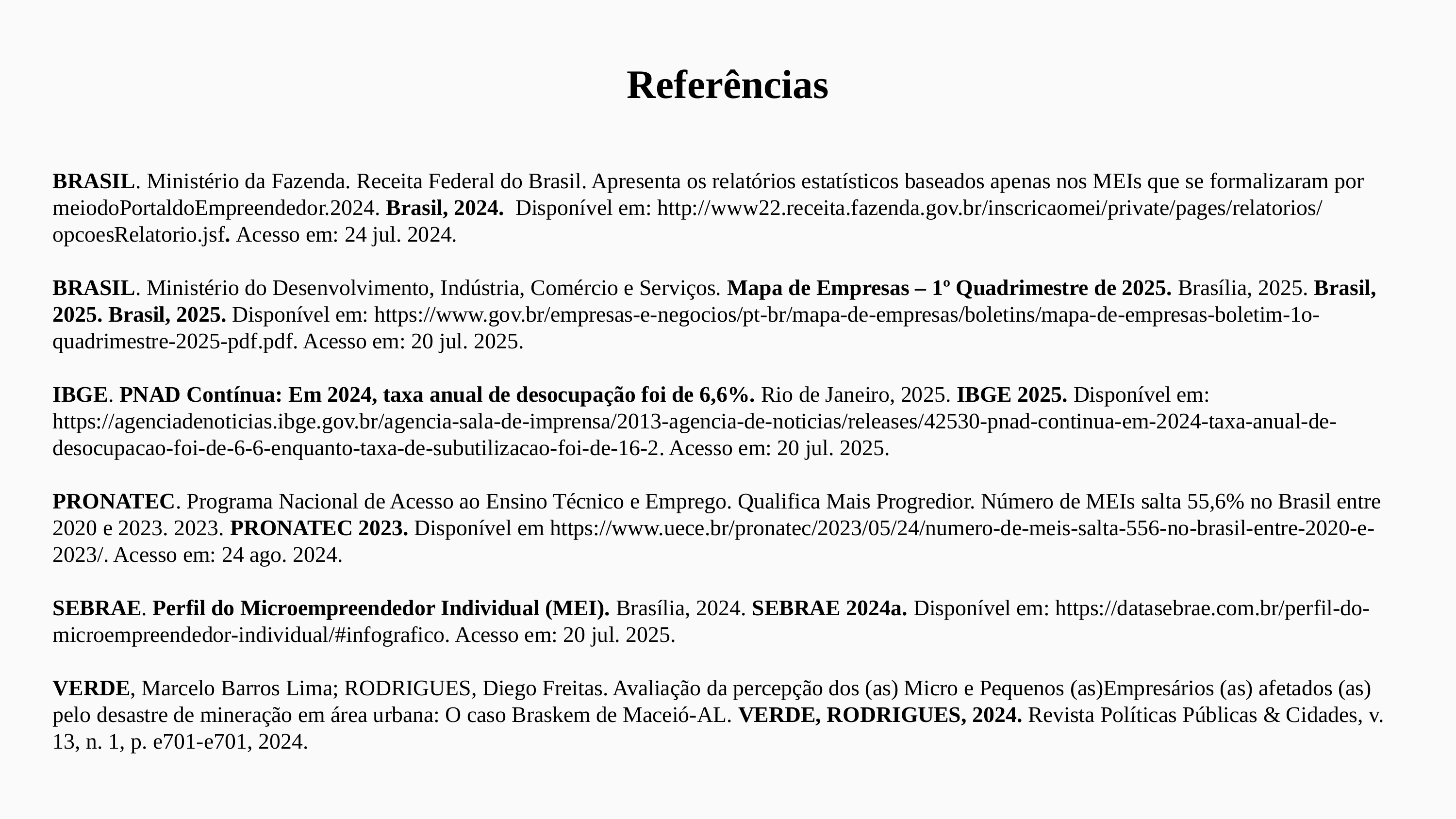

# Referências

BRASIL. Ministério da Fazenda. Receita Federal do Brasil. Apresenta os relatórios estatísticos baseados apenas nos MEIs que se formalizaram por meiodoPortaldoEmpreendedor.2024. Brasil, 2024.  Disponível em: http://www22.receita.fazenda.gov.br/inscricaomei/private/pages/relatorios/opcoesRelatorio.jsf. Acesso em: 24 jul. 2024.

BRASIL. Ministério do Desenvolvimento, Indústria, Comércio e Serviços. Mapa de Empresas – 1º Quadrimestre de 2025. Brasília, 2025. Brasil, 2025. Brasil, 2025. Disponível em: https://www.gov.br/empresas-e-negocios/pt-br/mapa-de-empresas/boletins/mapa-de-empresas-boletim-1o-quadrimestre-2025-pdf.pdf. Acesso em: 20 jul. 2025.

IBGE. PNAD Contínua: Em 2024, taxa anual de desocupação foi de 6,6%. Rio de Janeiro, 2025. IBGE 2025. Disponível em: https://agenciadenoticias.ibge.gov.br/agencia-sala-de-imprensa/2013-agencia-de-noticias/releases/42530-pnad-continua-em-2024-taxa-anual-de-desocupacao-foi-de-6-6-enquanto-taxa-de-subutilizacao-foi-de-16-2. Acesso em: 20 jul. 2025.

PRONATEC. Programa Nacional de Acesso ao Ensino Técnico e Emprego. Qualifica Mais Progredior. Número de MEIs salta 55,6% no Brasil entre 2020 e 2023. 2023. PRONATEC 2023. Disponível em https://www.uece.br/pronatec/2023/05/24/numero-de-meis-salta-556-no-brasil-entre-2020-e-2023/. Acesso em: 24 ago. 2024.

SEBRAE. Perfil do Microempreendedor Individual (MEI). Brasília, 2024. SEBRAE 2024a. Disponível em: https://datasebrae.com.br/perfil-do-microempreendedor-individual/#infografico. Acesso em: 20 jul. 2025.

VERDE, Marcelo Barros Lima; RODRIGUES, Diego Freitas. Avaliação da percepção dos (as) Micro e Pequenos (as)Empresários (as) afetados (as) pelo desastre de mineração em área urbana: O caso Braskem de Maceió-AL. VERDE, RODRIGUES, 2024. Revista Políticas Públicas & Cidades, v. 13, n. 1, p. e701-e701, 2024.